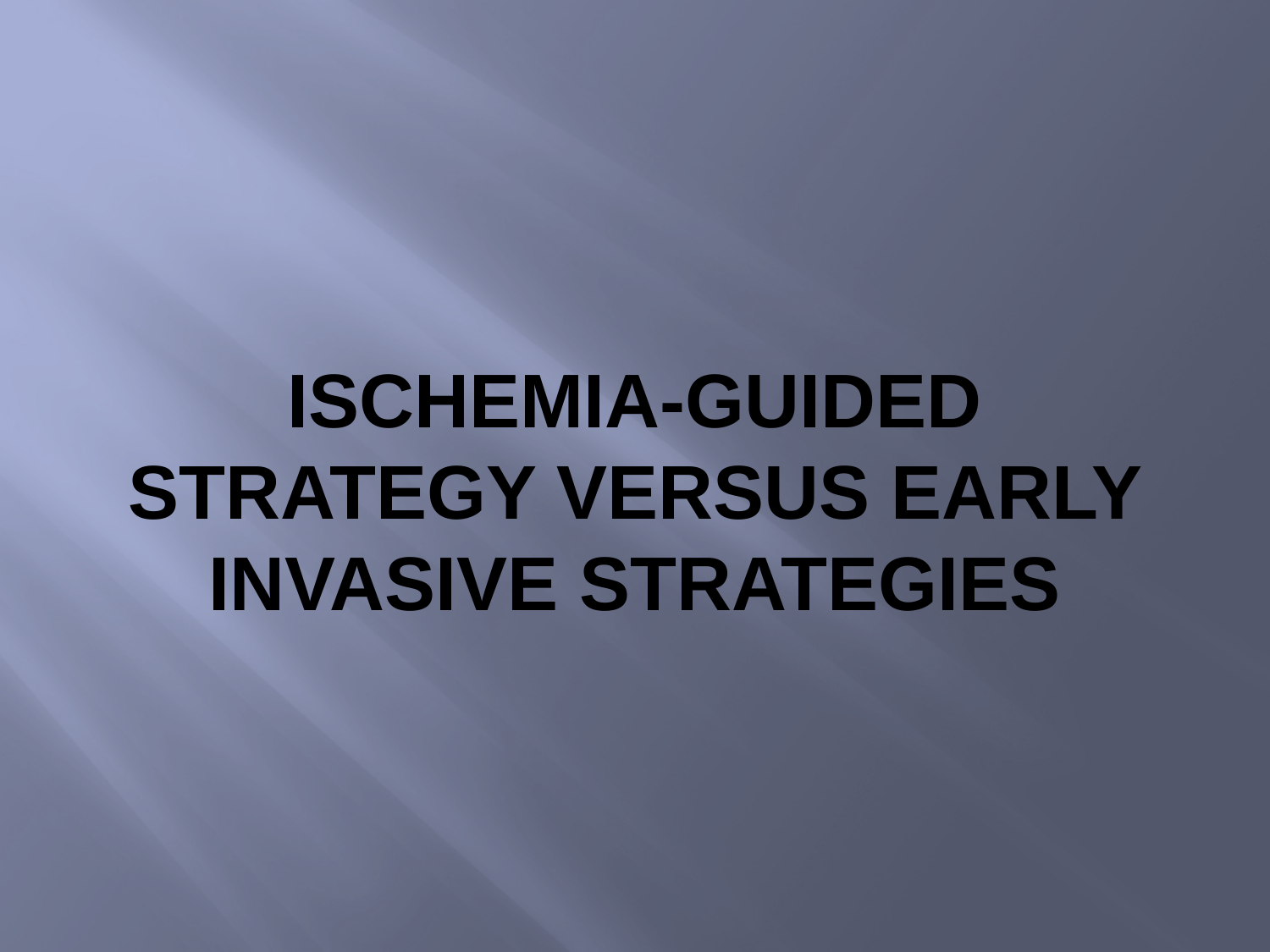

# Ischemia-Guided Strategy Versus Early Invasive Strategies